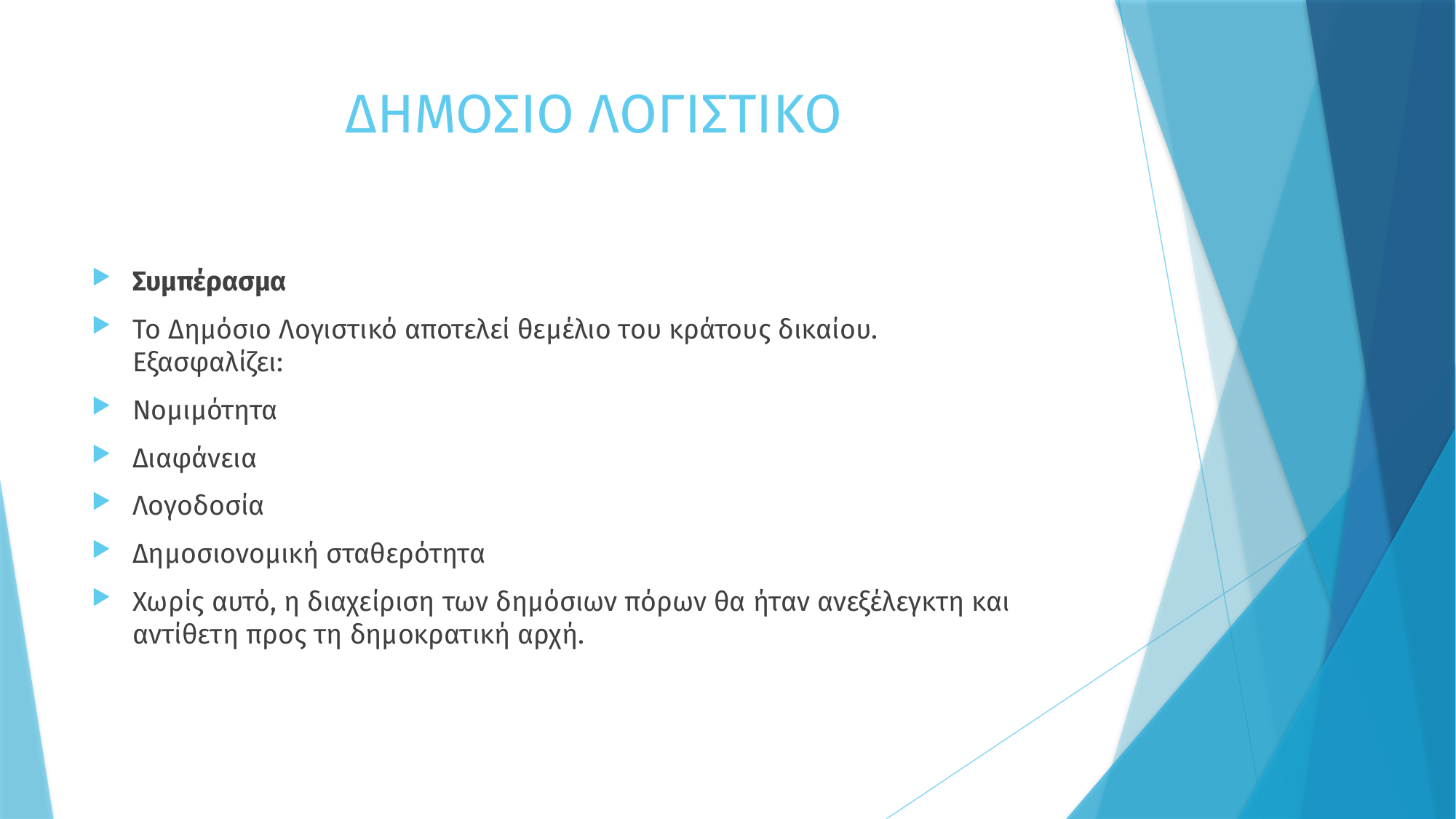

# ΔΗΜΟΣΙΟ ΛΟΓΙΣΤΙΚΟ
Συμπέρασμα
Το Δημόσιο Λογιστικό αποτελεί θεμέλιο του κράτους δικαίου.
Εξασφαλίζει:
Νομιμότητα
Διαφάνεια
Λογοδοσία
Δημοσιονομική σταθερότητα
Χωρίς αυτό, η διαχείριση των δημόσιων πόρων θα ήταν ανεξέλεγκτη και αντίθετη προς τη δημοκρατική αρχή.